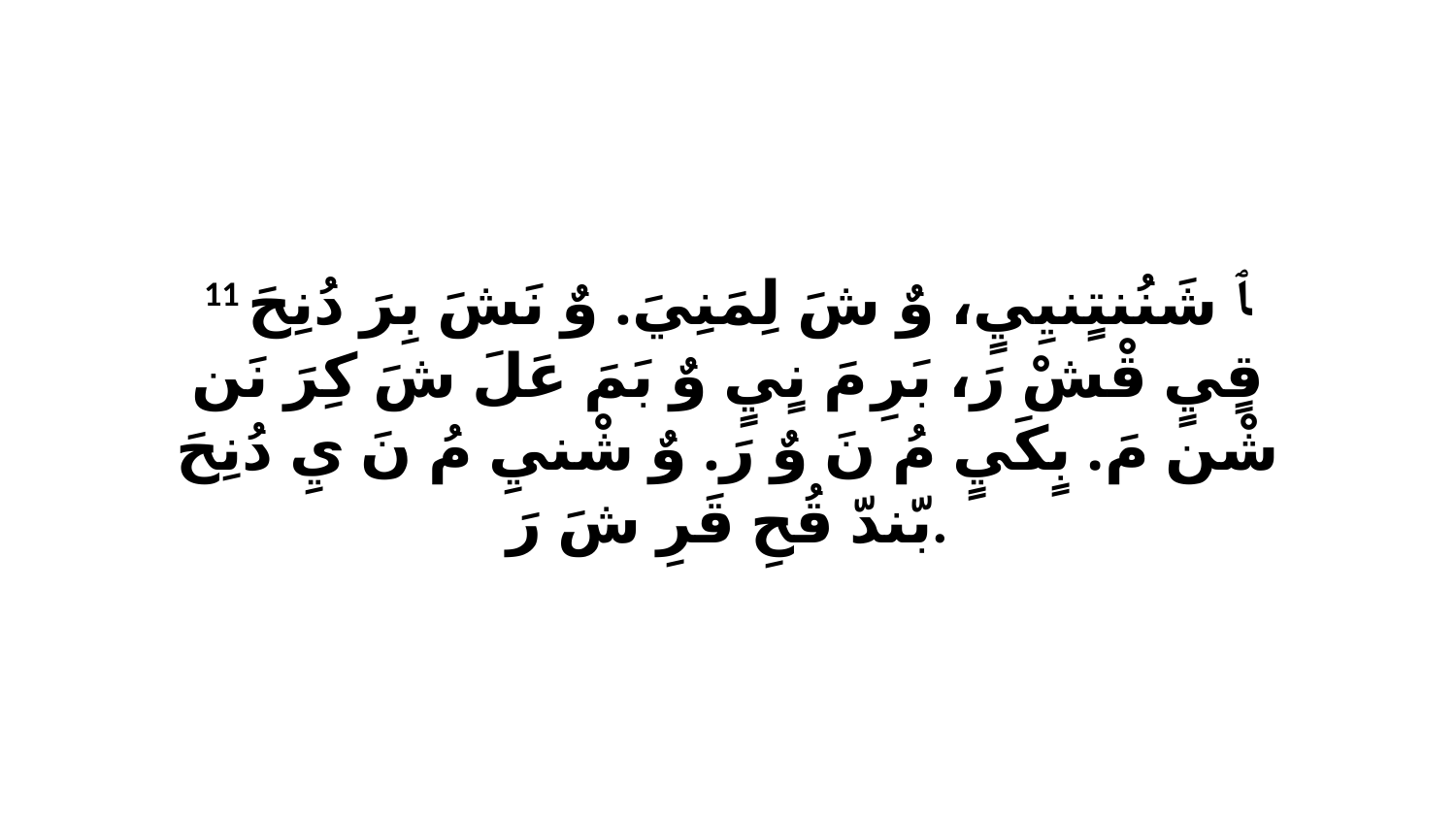

11 ﭑ شَنُنتٍنيِيٍ، وٌ شَ لِمَنِيَ. وٌ نَشَ بِرَ دُنِحَ قٍيٍ قْشْ رَ، بَرِ مَ نٍيٍ وٌ بَمَ عَلَ شَ كِرَ نَن شْن مَ. بٍكَيٍ مُ نَ وٌ رَ. وٌ شْنيِ مُ نَ يِ دُنِحَ بّندّ قُحِ قَرِ شَ رَ.